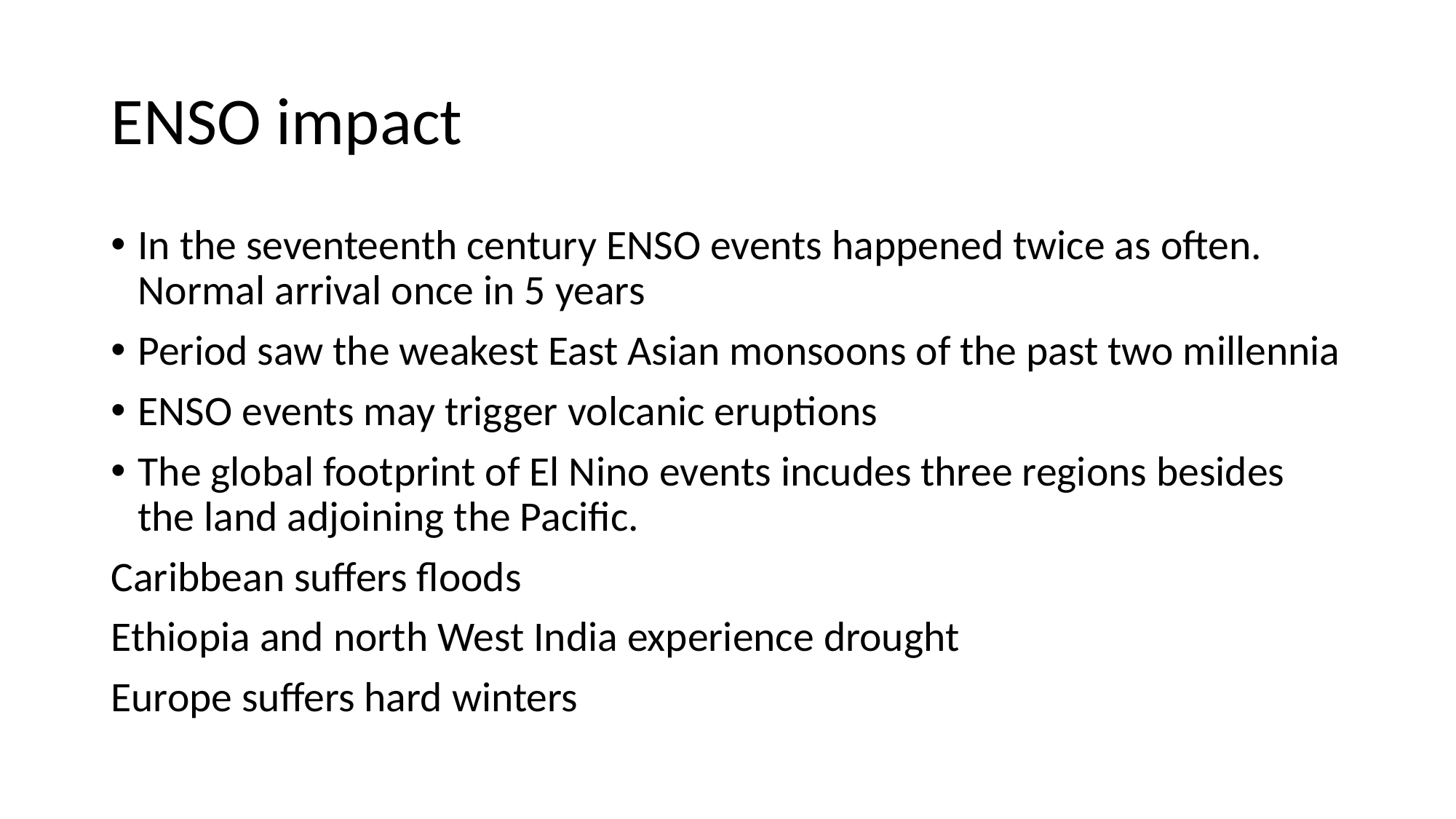

# ENSO impact
In the seventeenth century ENSO events happened twice as often. Normal arrival once in 5 years
Period saw the weakest East Asian monsoons of the past two millennia
ENSO events may trigger volcanic eruptions
The global footprint of El Nino events incudes three regions besides the land adjoining the Pacific.
Caribbean suffers floods
Ethiopia and north West India experience drought
Europe suffers hard winters